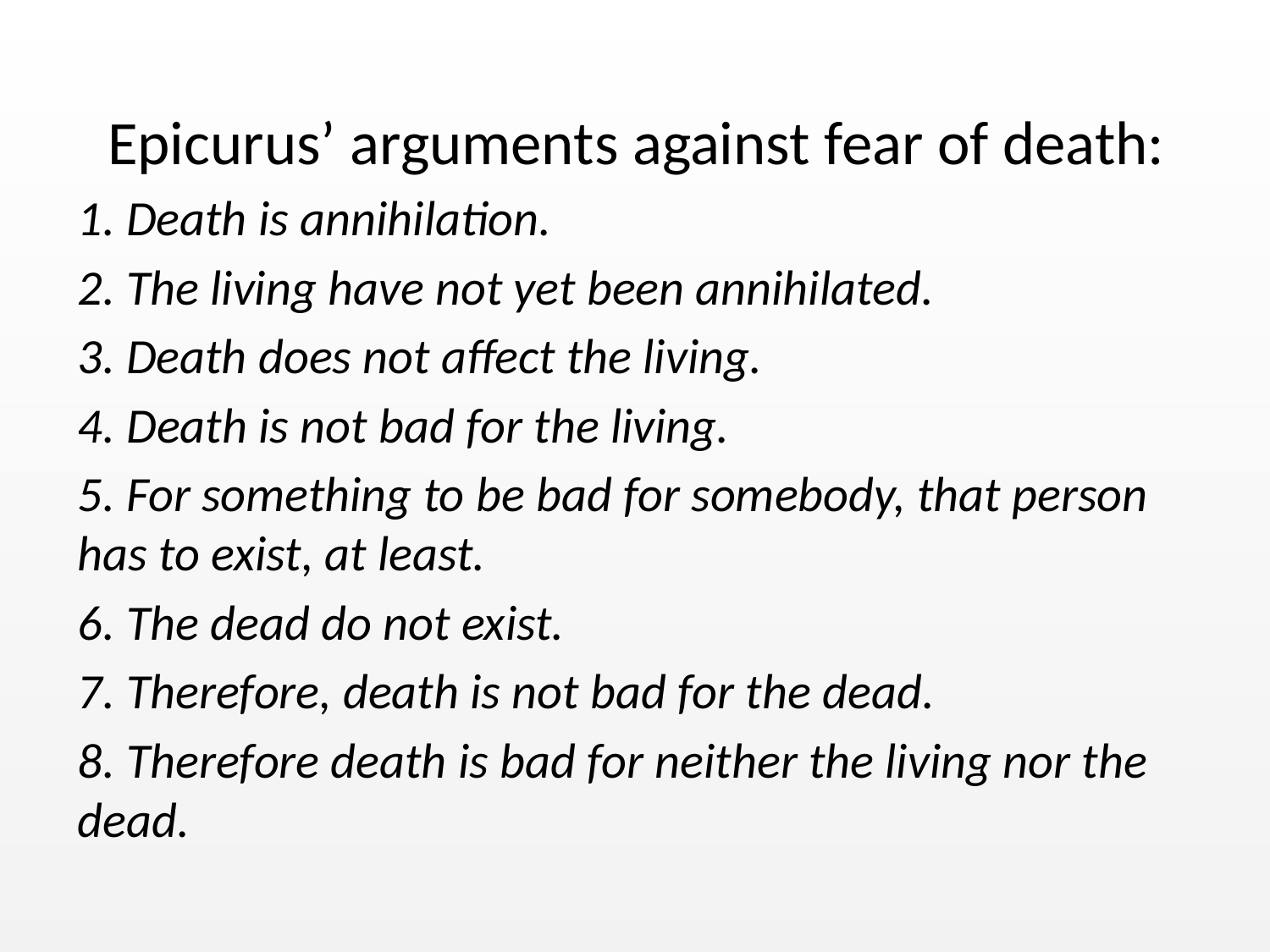

Epicurus’ arguments against fear of death:
1. Death is annihilation.
2. The living have not yet been annihilated.
3. Death does not affect the living.
4. Death is not bad for the living.
5. For something to be bad for somebody, that person has to exist, at least.
6. The dead do not exist.
7. Therefore, death is not bad for the dead.
8. Therefore death is bad for neither the living nor the dead.